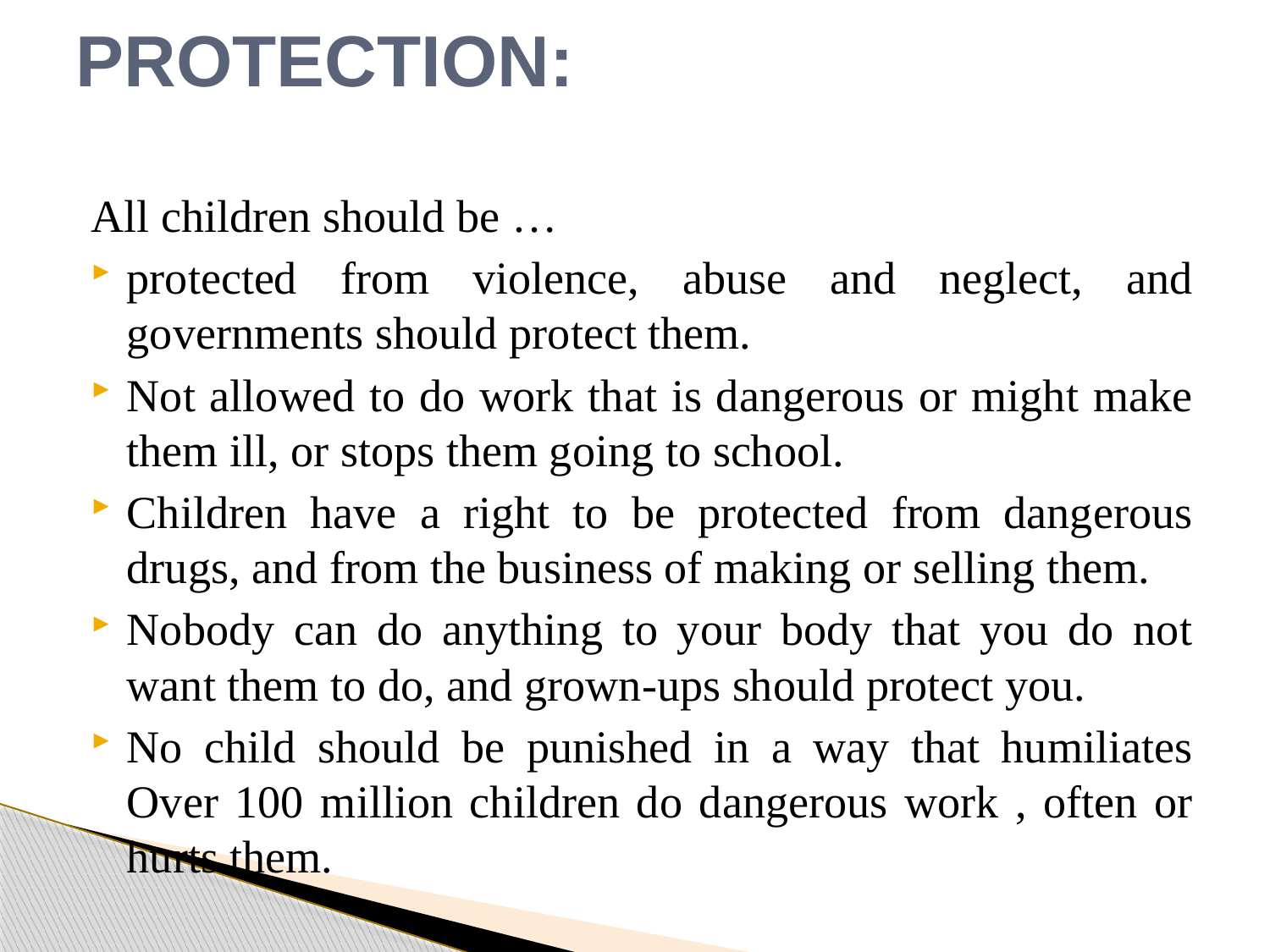

# PROTECTION:
All children should be …
protected from violence, abuse and neglect, and governments should protect them.
Not allowed to do work that is dangerous or might make them ill, or stops them going to school.
Children have a right to be protected from dangerous drugs, and from the business of making or selling them.
Nobody can do anything to your body that you do not want them to do, and grown-ups should protect you.
No child should be punished in a way that humiliates Over 100 million children do dangerous work , often or hurts them.